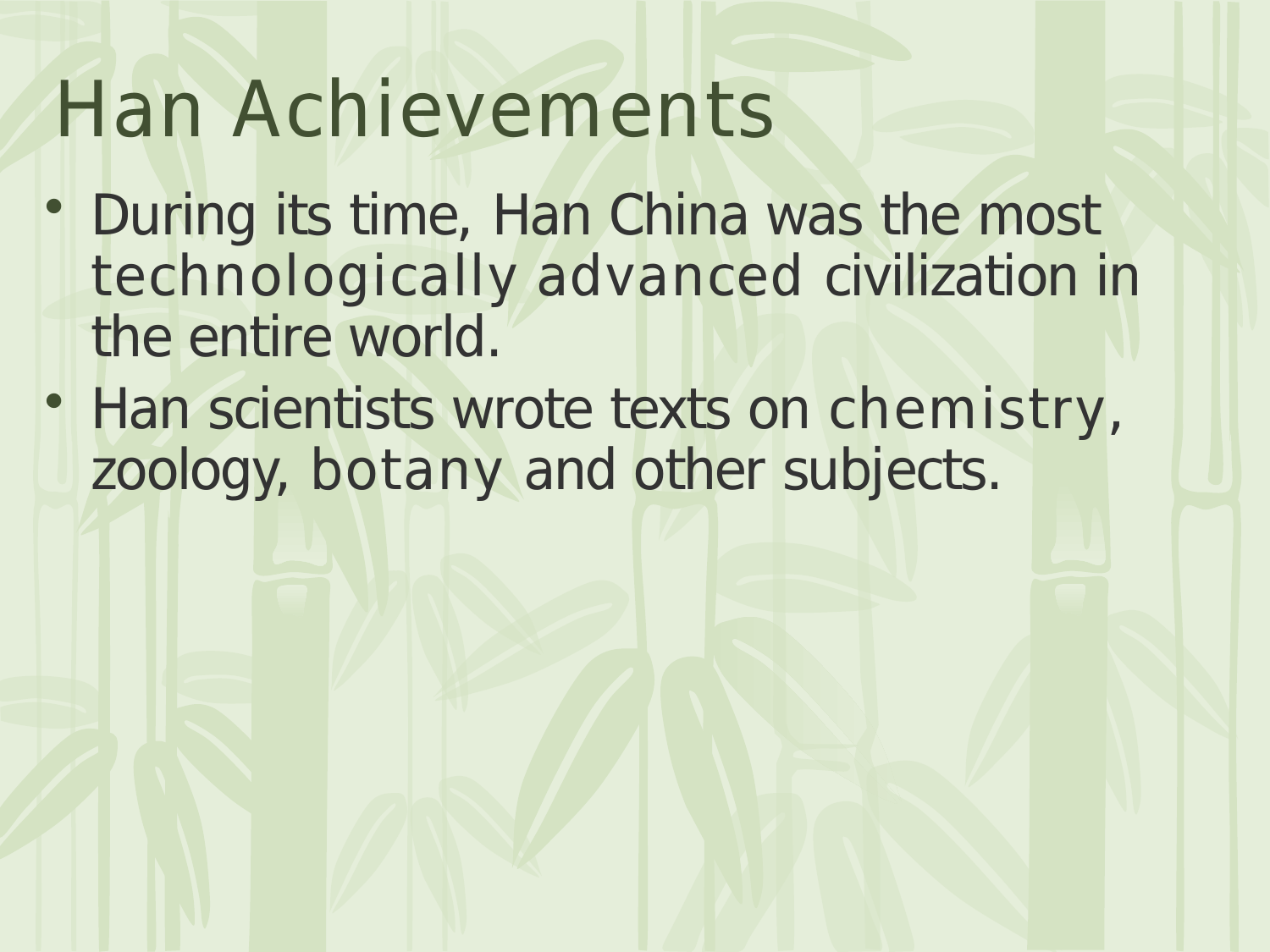

# Han Achievements
During its time, Han China was the most technologically advanced civilization in the entire world.
Han scientists wrote texts on chemistry, zoology, botany and other subjects.